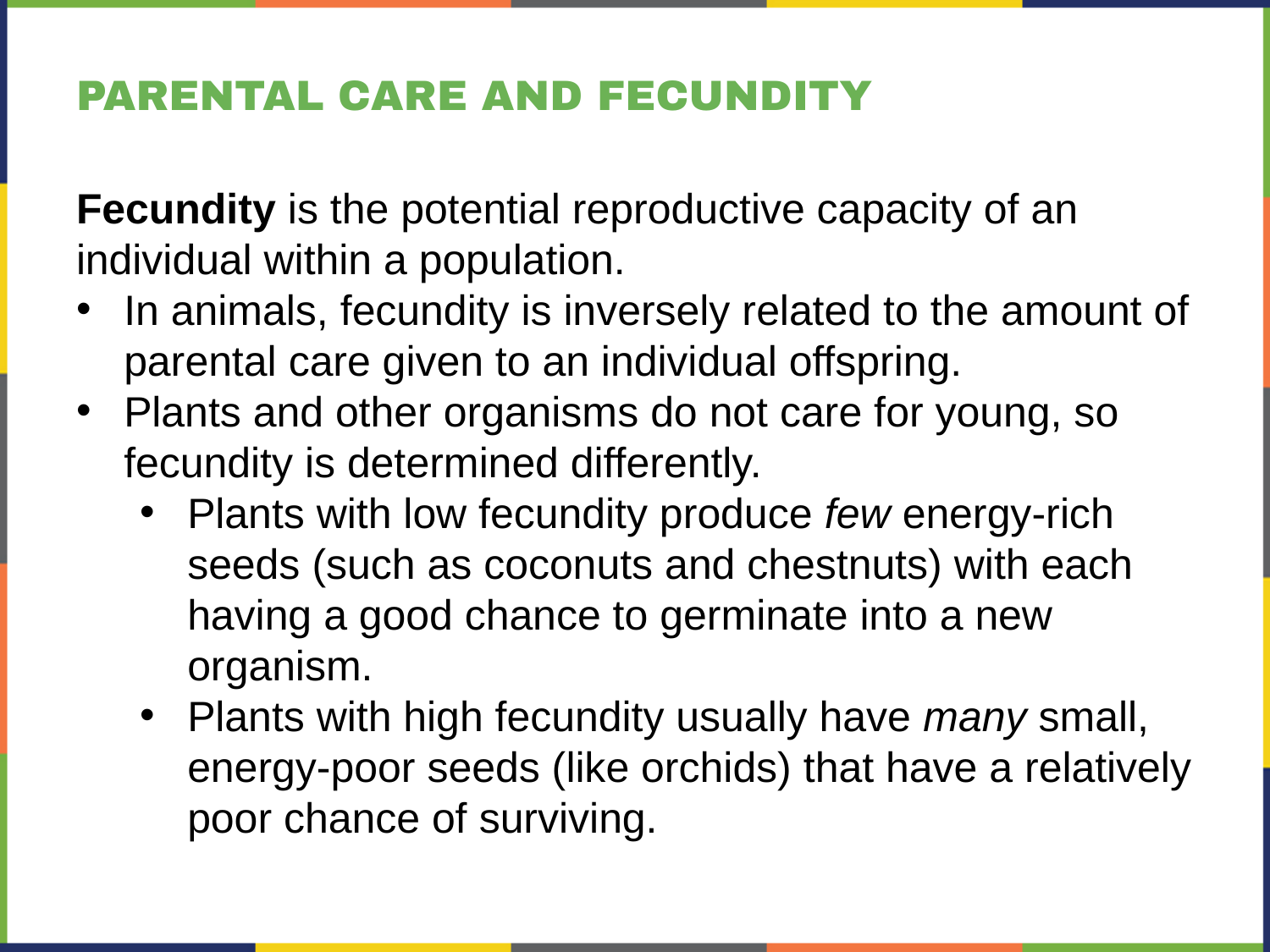

# PARENTAL CARE AND FECUNDITY
Fecundity is the potential reproductive capacity of an individual within a population.
In animals, fecundity is inversely related to the amount of parental care given to an individual offspring.
Plants and other organisms do not care for young, so fecundity is determined differently.
Plants with low fecundity produce few energy-rich seeds (such as coconuts and chestnuts) with each having a good chance to germinate into a new organism.
Plants with high fecundity usually have many small, energy-poor seeds (like orchids) that have a relatively poor chance of surviving.